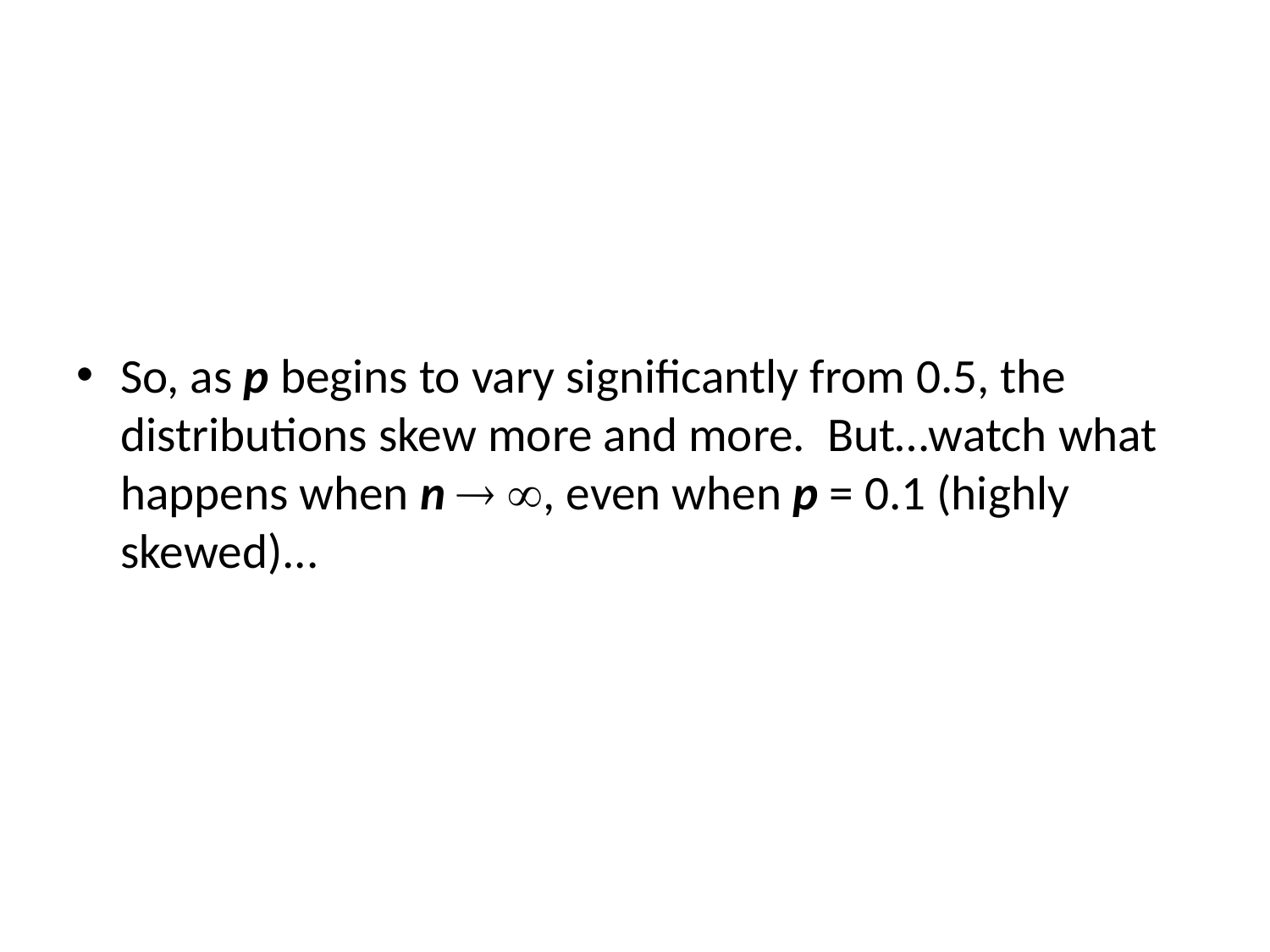

So, as p begins to vary significantly from 0.5, the distributions skew more and more.  But…watch what happens when n → ∞, even when p = 0.1 (highly skewed)...